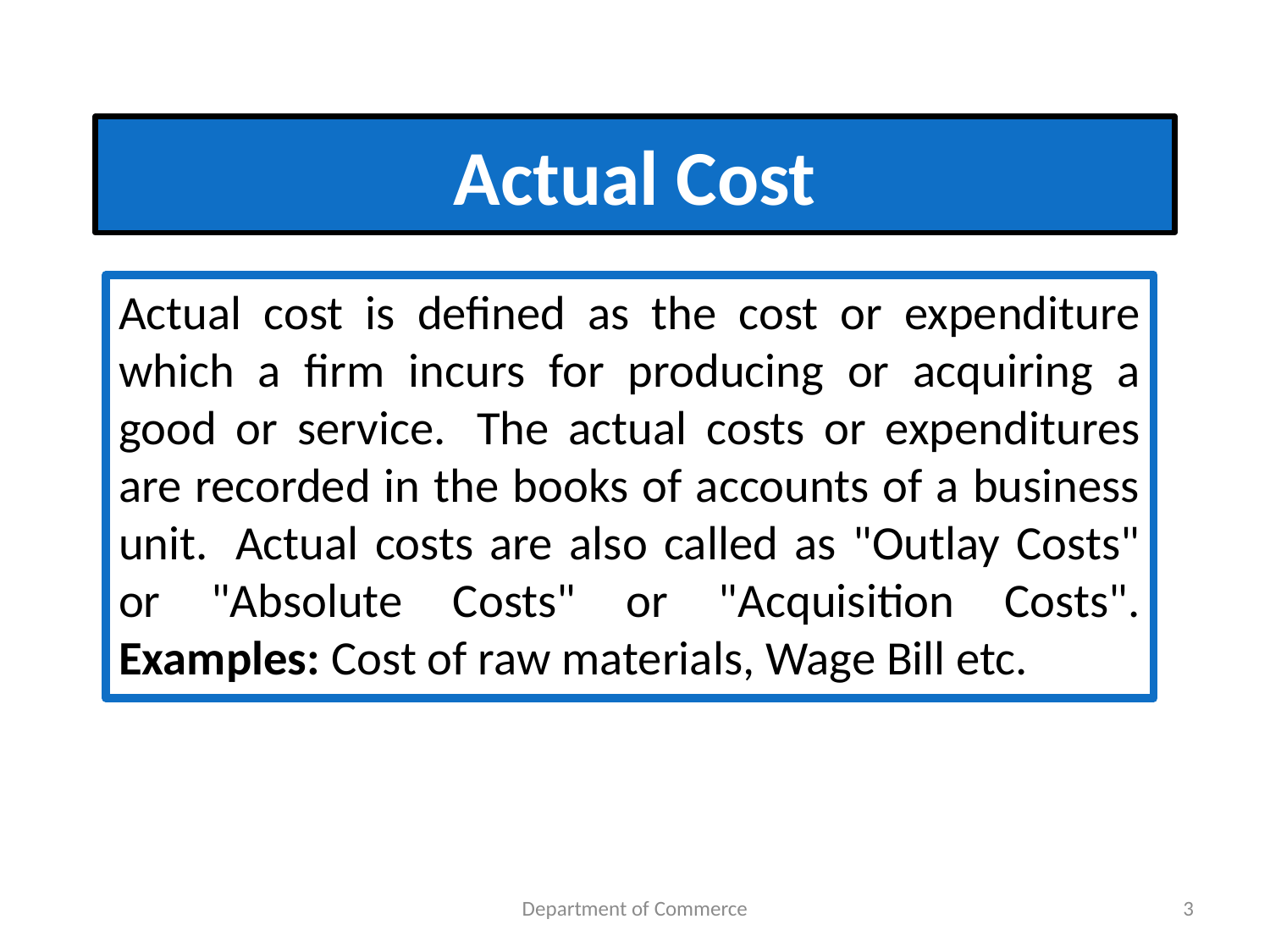

# Actual Cost
Actual cost is defined as the cost or expenditure which a firm incurs for producing or acquiring a good or service.  The actual costs or expenditures are recorded in the books of accounts of a business unit.  Actual costs are also called as "Outlay Costs" or "Absolute Costs" or "Acquisition Costs".
Examples: Cost of raw materials, Wage Bill etc.
Department of Commerce
3